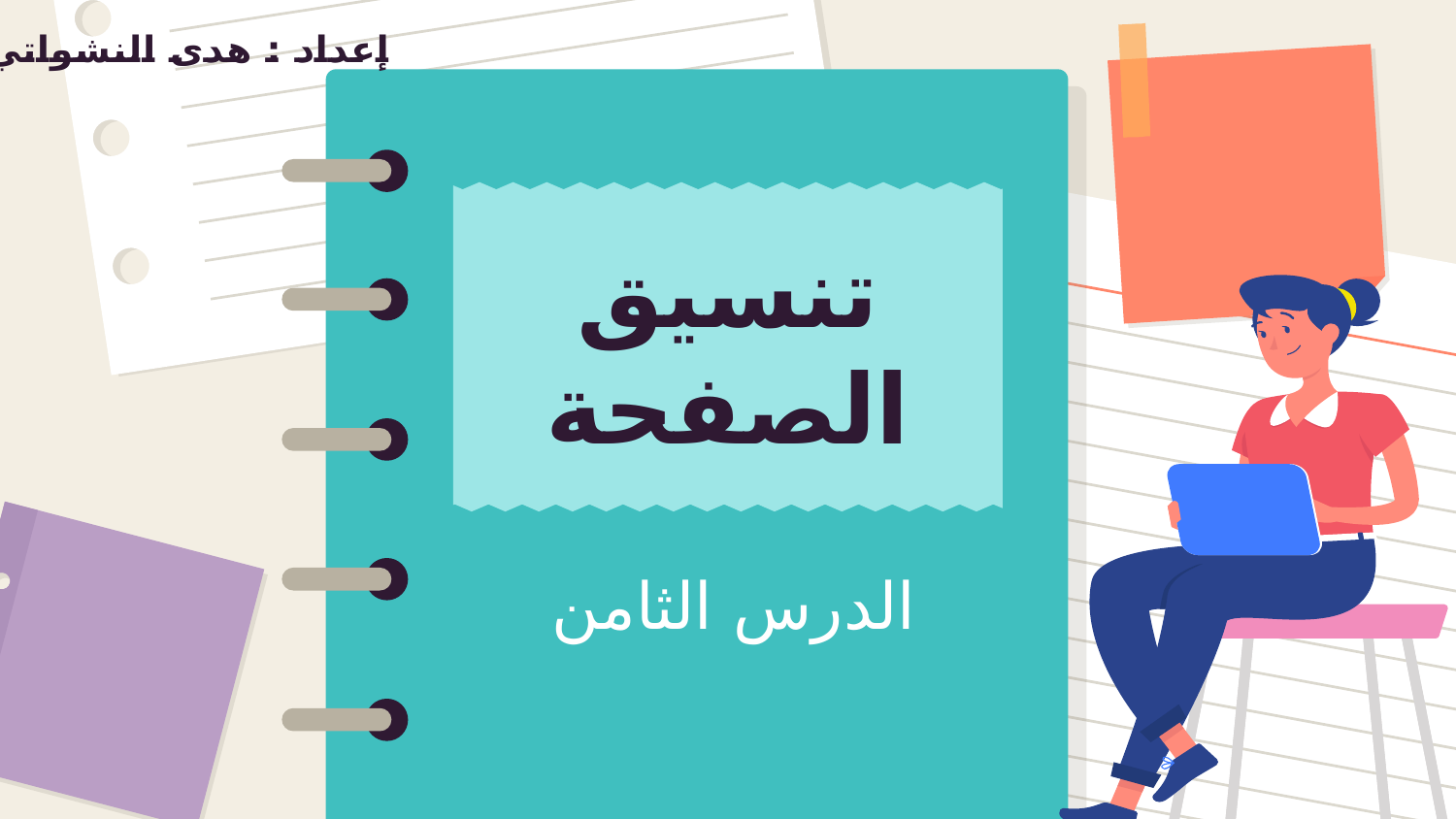

إعداد : هدى النشواتي

# تنسيق الصفحة

الدرس الثامن